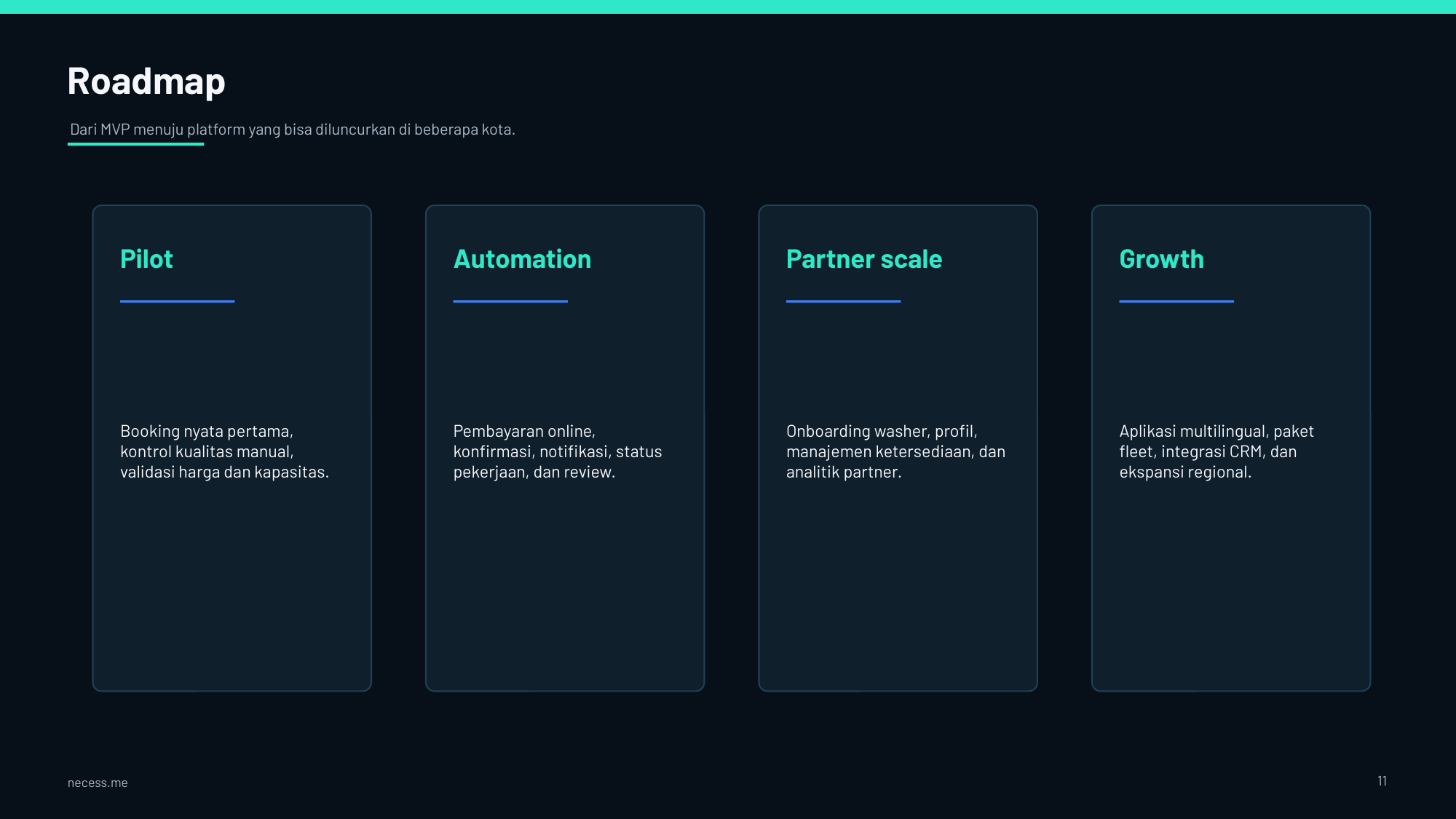

Roadmap
Dari MVP menuju platform yang bisa diluncurkan di beberapa kota.

Pilot
Automation
Partner scale
Growth

Booking nyata pertama, kontrol kualitas manual, validasi harga dan kapasitas.
Pembayaran online, konfirmasi, notifikasi, status pekerjaan, dan review.
Onboarding washer, profil, manajemen ketersediaan, dan analitik partner.
Aplikasi multilingual, paket fleet, integrasi CRM, dan ekspansi regional.
11
necess.me